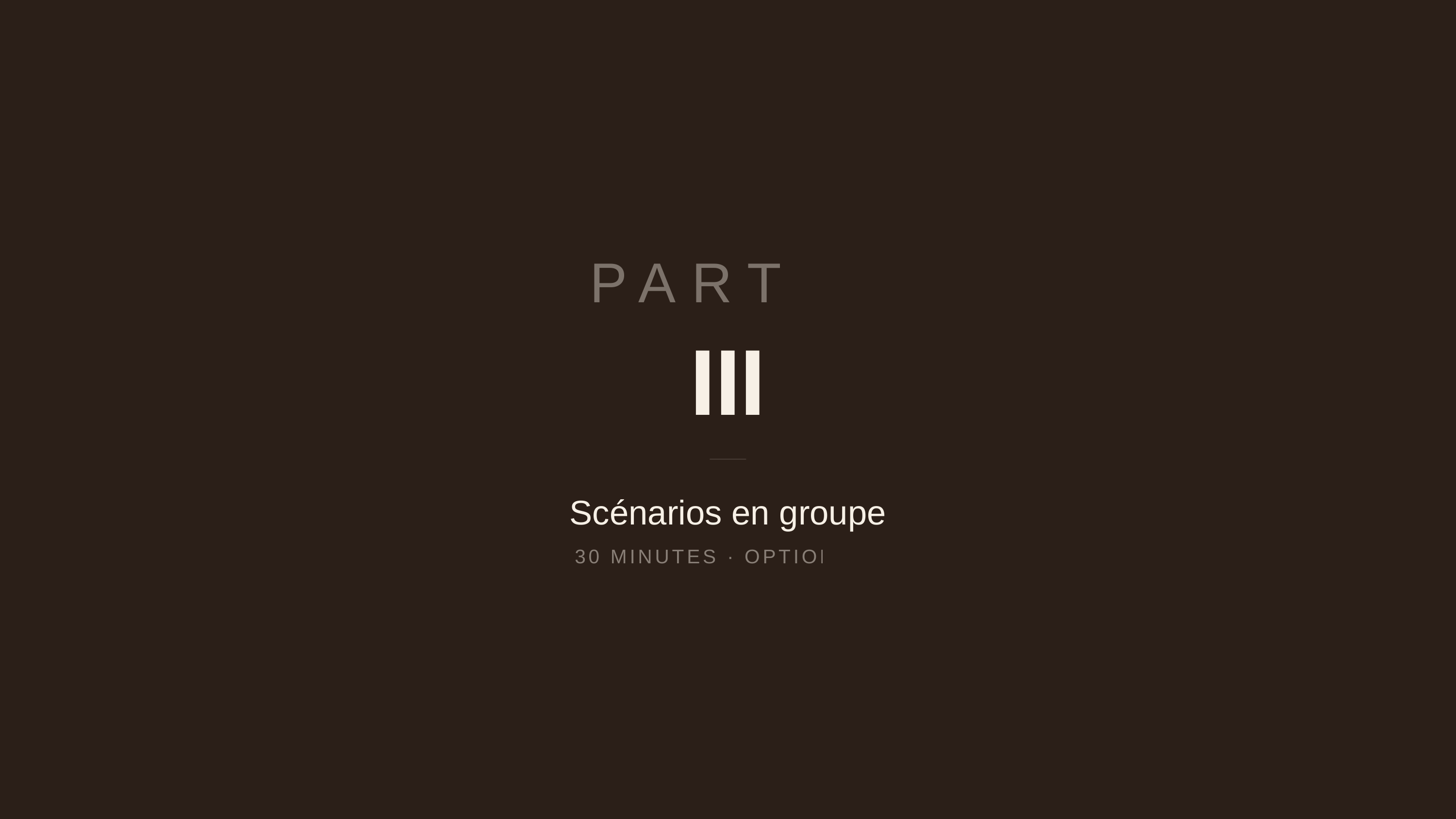

PARTIE
III

Scénarios en groupe
30 MINUTES · OPTIONNEL